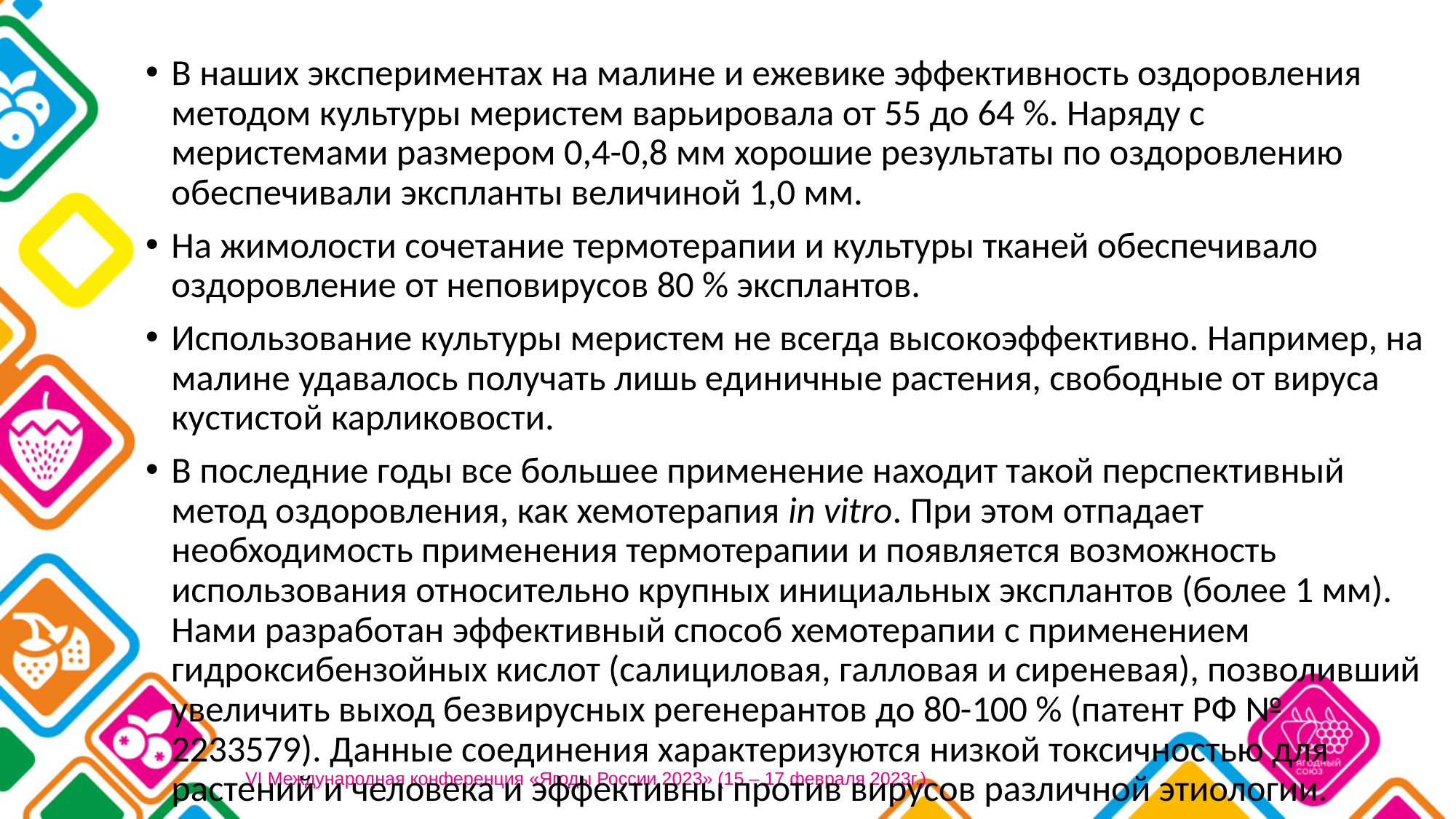

#
В наших экспериментах на малине и ежевике эффективность оздоровления методом культуры меристем варьировала от 55 до 64 %. Наряду с меристемами размером 0,4-0,8 мм хорошие результаты по оздоровлению обеспечивали экспланты величиной 1,0 мм.
На жимолости сочетание термотерапии и культуры тканей обеспечивало оздоровление от неповирусов 80 % эксплантов.
Использование культуры меристем не всегда высокоэффективно. Например, на малине удавалось получать лишь единичные растения, свободные от вируса кустистой карликовости.
В последние годы все большее применение находит такой перспективный метод оздоровления, как хемотерапия in vitro. При этом отпадает необходимость применения термотерапии и появляется возможность использования относительно крупных инициальных эксплантов (более 1 мм). Нами разработан эффективный способ хемотерапии с применением гидроксибензойных кислот (салициловая, галловая и сиреневая), позволивший увеличить выход безвирусных регенерантов до 80-100 % (патент РФ № 2233579). Данные соединения характеризуются низкой токсичностью для растений и человека и эффективны против вирусов различной этиологии.